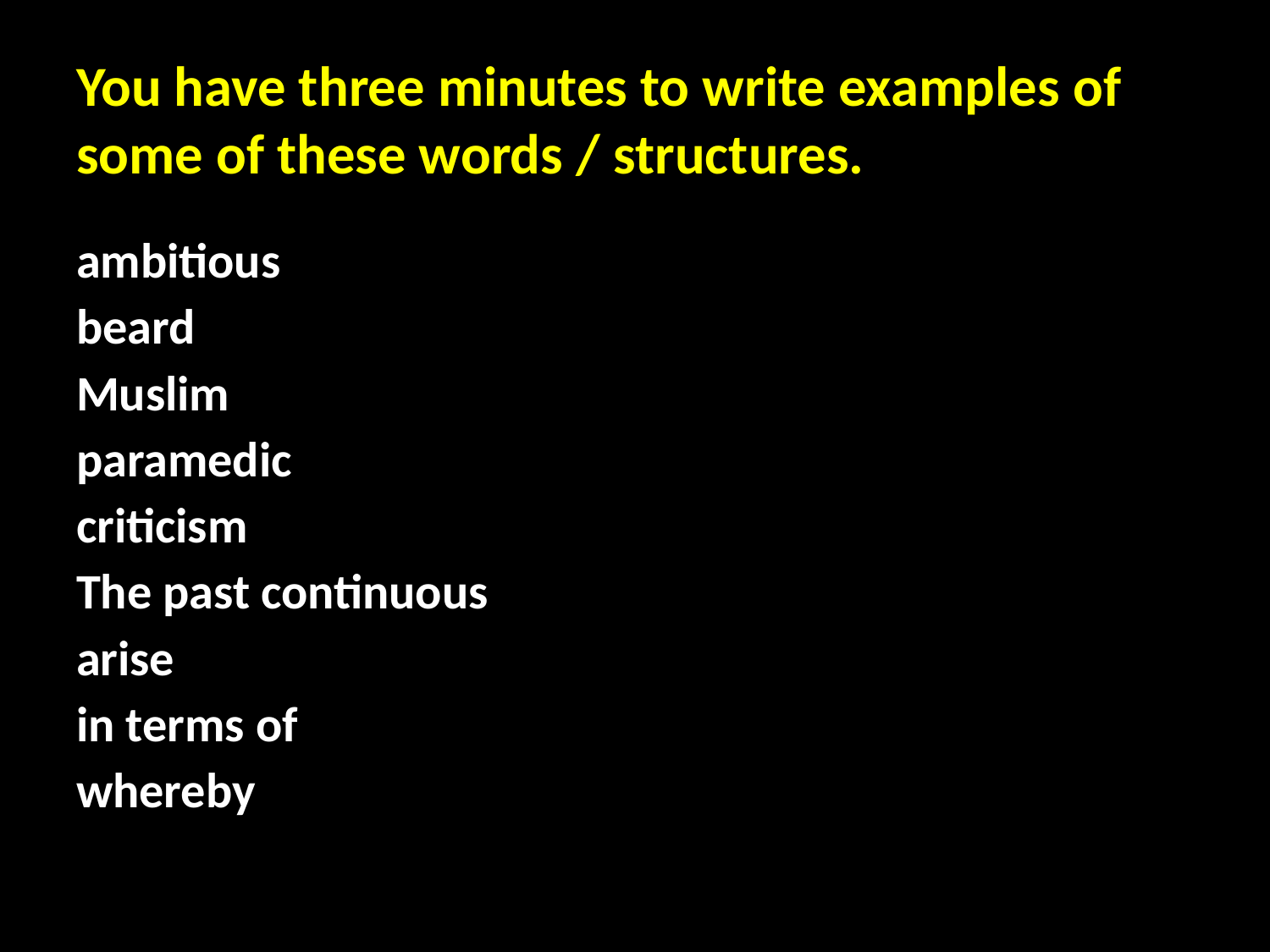

# You have three minutes to write examples of some of these words / structures.
ambitious
beard
Muslim
paramedic
criticism
The past continuous
arise
in terms of
whereby